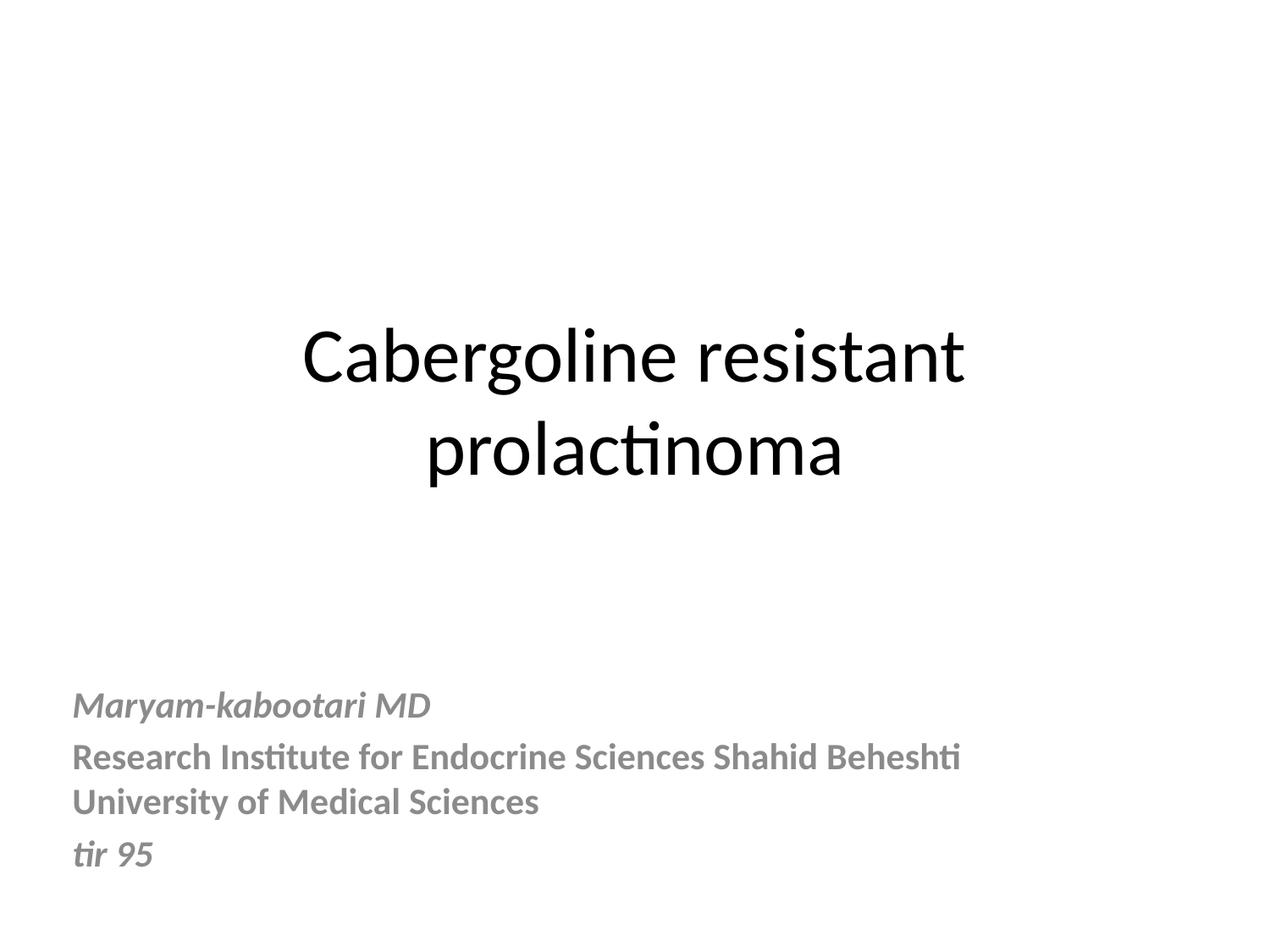

# Cabergoline resistant prolactinoma
Maryam-kabootari MD
Research Institute for Endocrine Sciences Shahid Beheshti University of Medical Sciences
tir 95